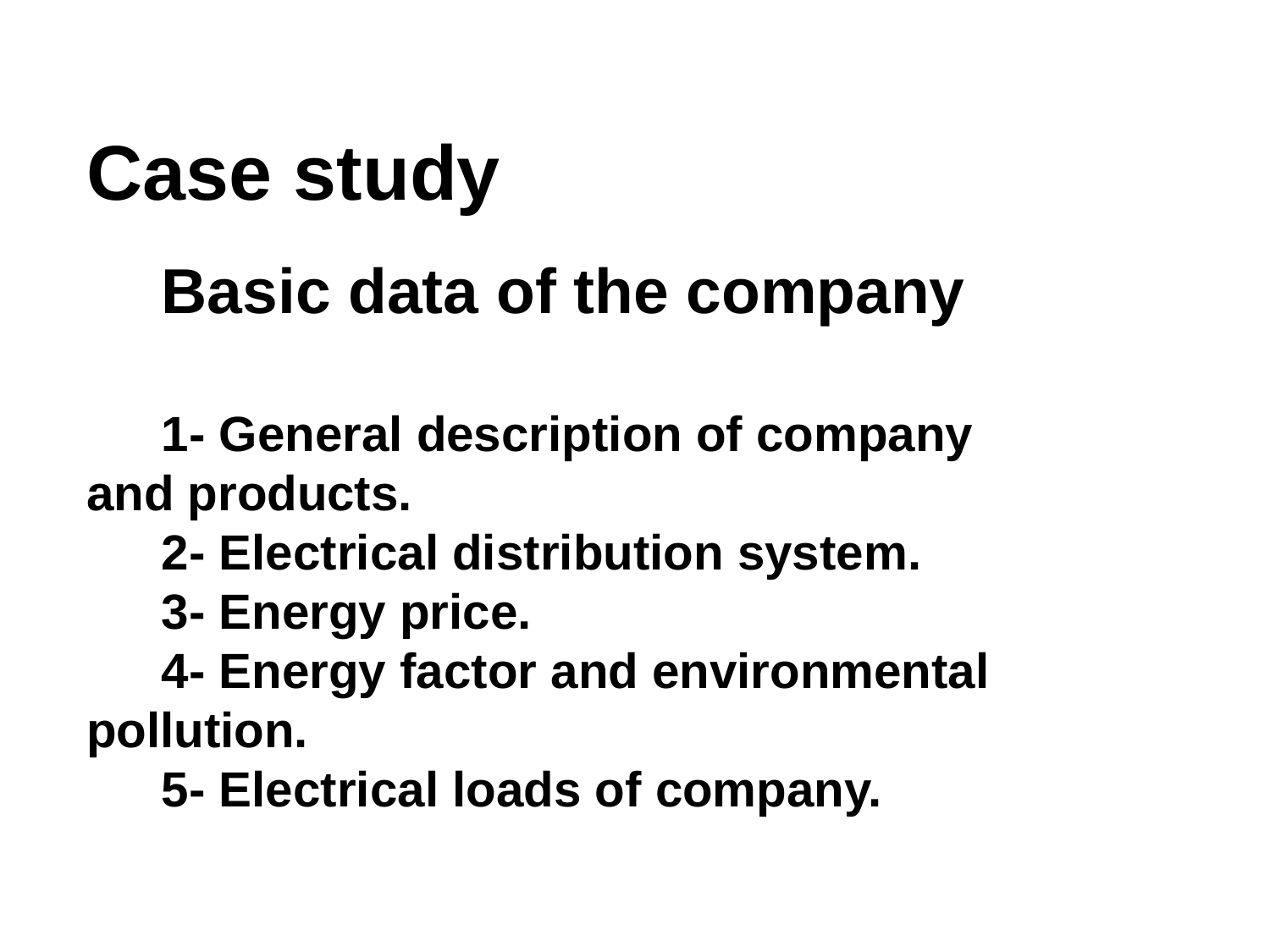

Case study
Basic data of the company

1- General description of company and products.
2- Electrical distribution system.
3- Energy price.
4- Energy factor and environmental pollution.
5- Electrical loads of company.